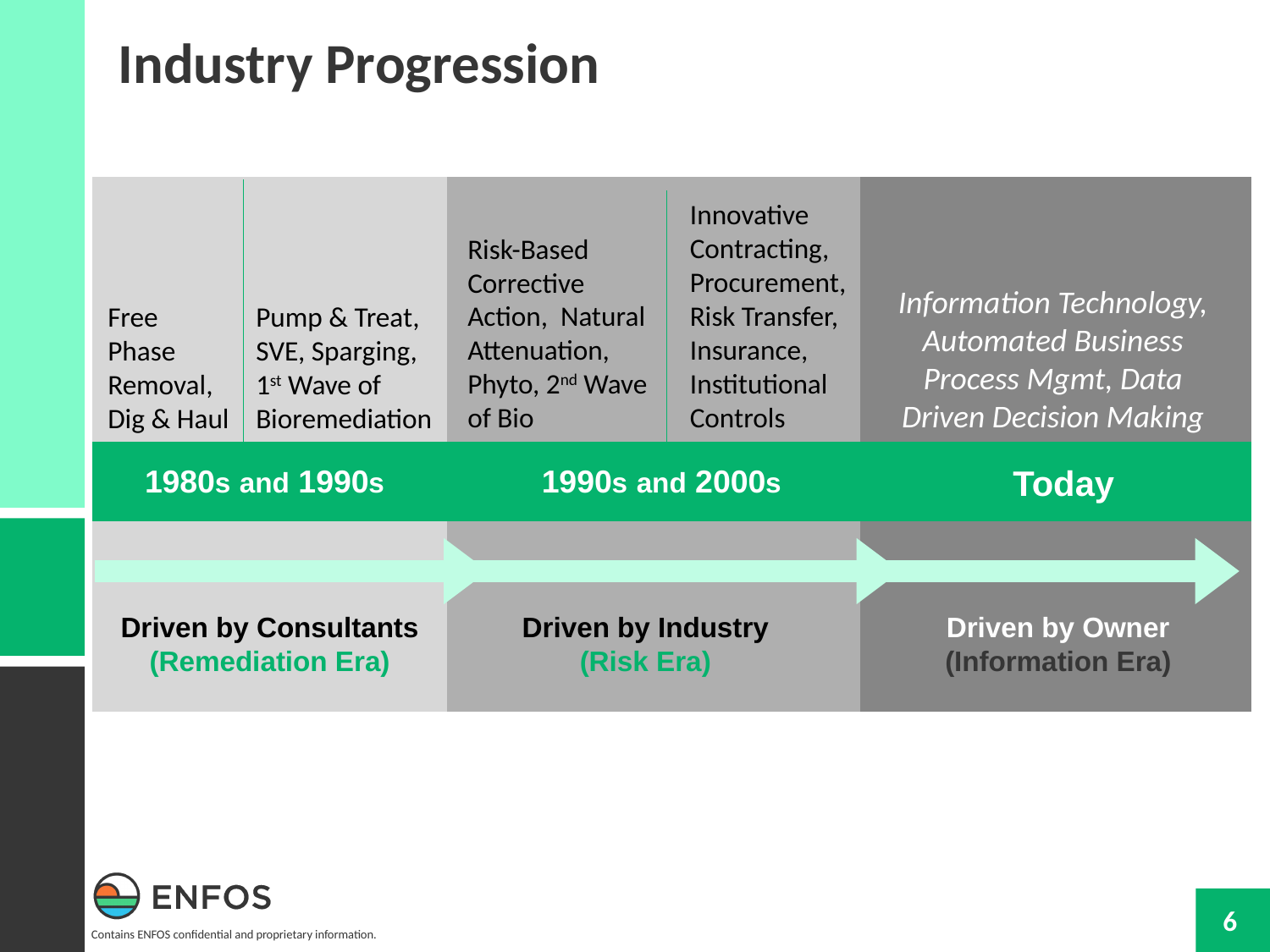

Industry Progression

Innovative Contracting, Procurement, Risk Transfer, Insurance, Institutional Controls
Risk-Based Corrective Action,  Natural Attenuation, Phyto, 2nd Wave of Bio
Information Technology, Automated Business Process Mgmt, Data Driven Decision Making
Free Phase Removal, Dig & Haul
Pump & Treat, SVE, Sparging, 1st Wave of Bioremediation

1980s and 1990s
1990s and 2000s
Today

Driven by Consultants
(Remediation Era)
Driven by Industry
(Risk Era)
Driven by Owner
(Information Era)